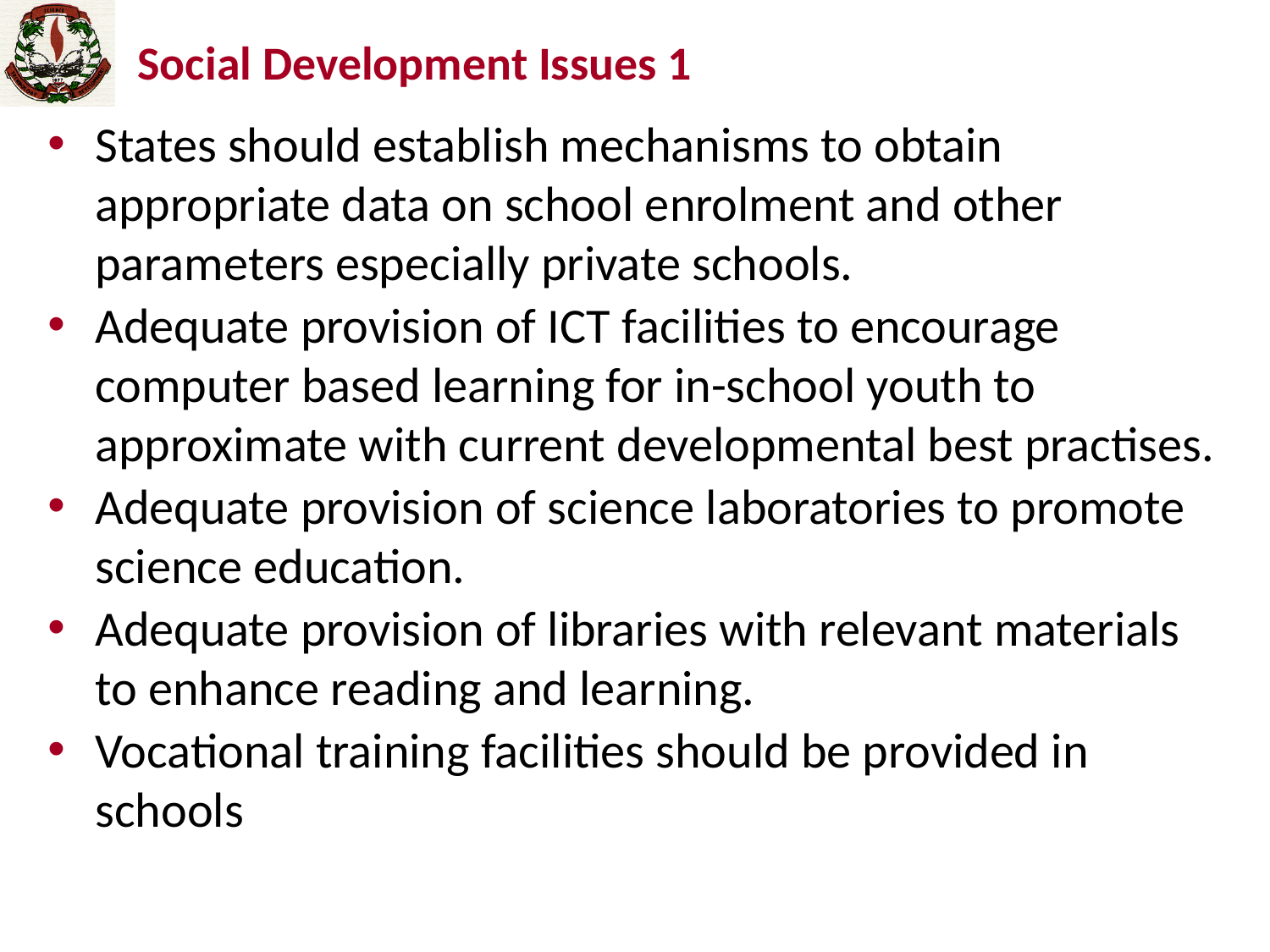

# Social Development Issues 1
States should establish mechanisms to obtain appropriate data on school enrolment and other parameters especially private schools.
Adequate provision of ICT facilities to encourage computer based learning for in-school youth to approximate with current developmental best practises.
Adequate provision of science laboratories to promote science education.
Adequate provision of libraries with relevant materials to enhance reading and learning.
Vocational training facilities should be provided in schools